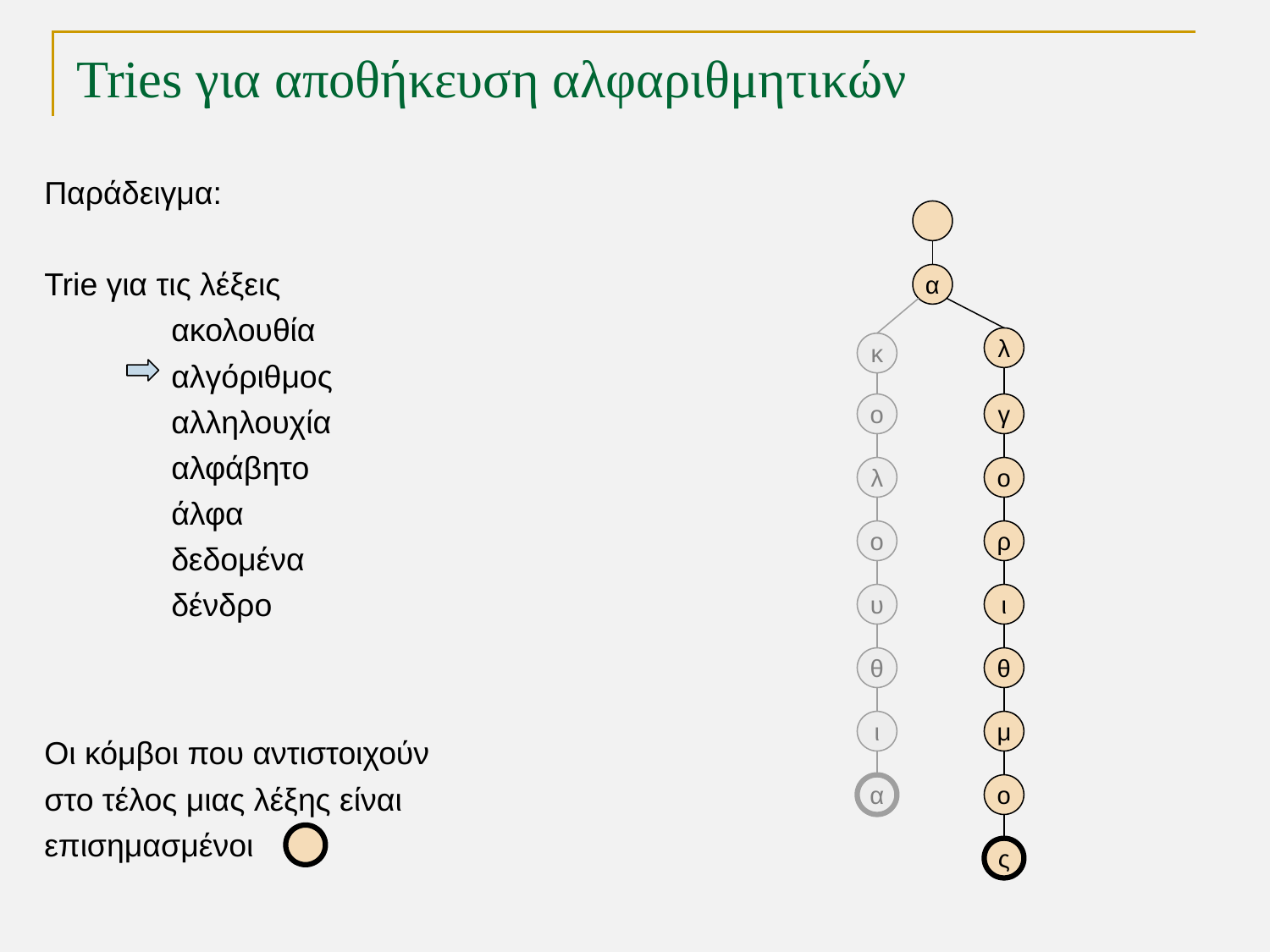

# Tries για αποθήκευση αλφαριθμητικών
Παράδειγμα:

Trie για τις λέξεις
	ακολουθία
	αλγόριθμος
	αλληλουχία
	αλφάβητο
	άλφα
	δεδομένα
	δένδρο

α
λ
κ

ο
γ
λ
ο
ο
ρ
υ
ι
θ
θ
ι
μ
Οι κόμβοι που αντιστοιχούν στο τέλος μιας λέξης είναι επισημασμένοι
α
ο

ς

TexPoint fonts used in EMF.
Read the TexPoint manual before you delete this box.: AAAAA